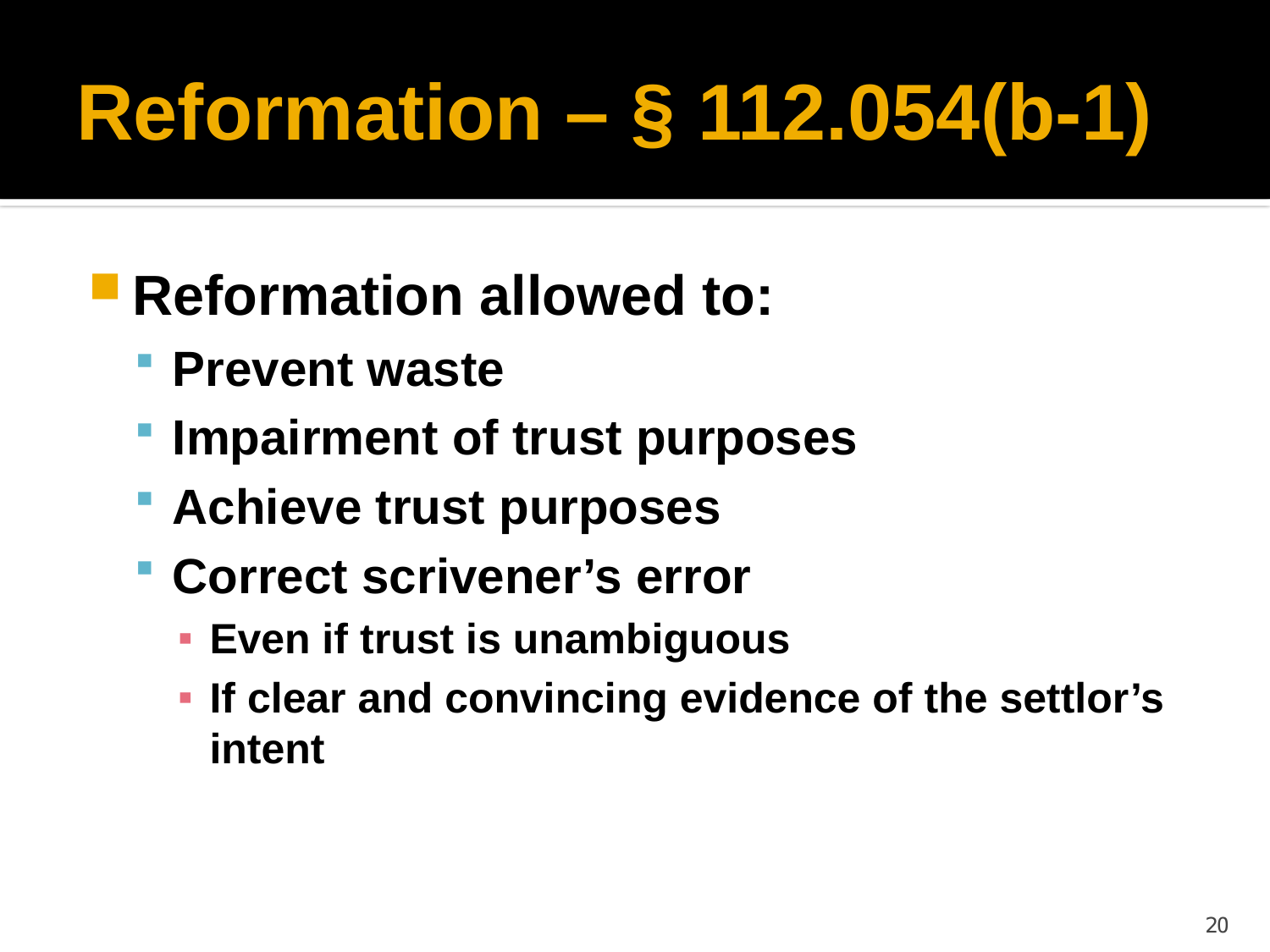

# Reformation – § 112.054(b-1)
Reformation allowed to:
Prevent waste
Impairment of trust purposes
Achieve trust purposes
Correct scrivener’s error
Even if trust is unambiguous
If clear and convincing evidence of the settlor’s intent
20